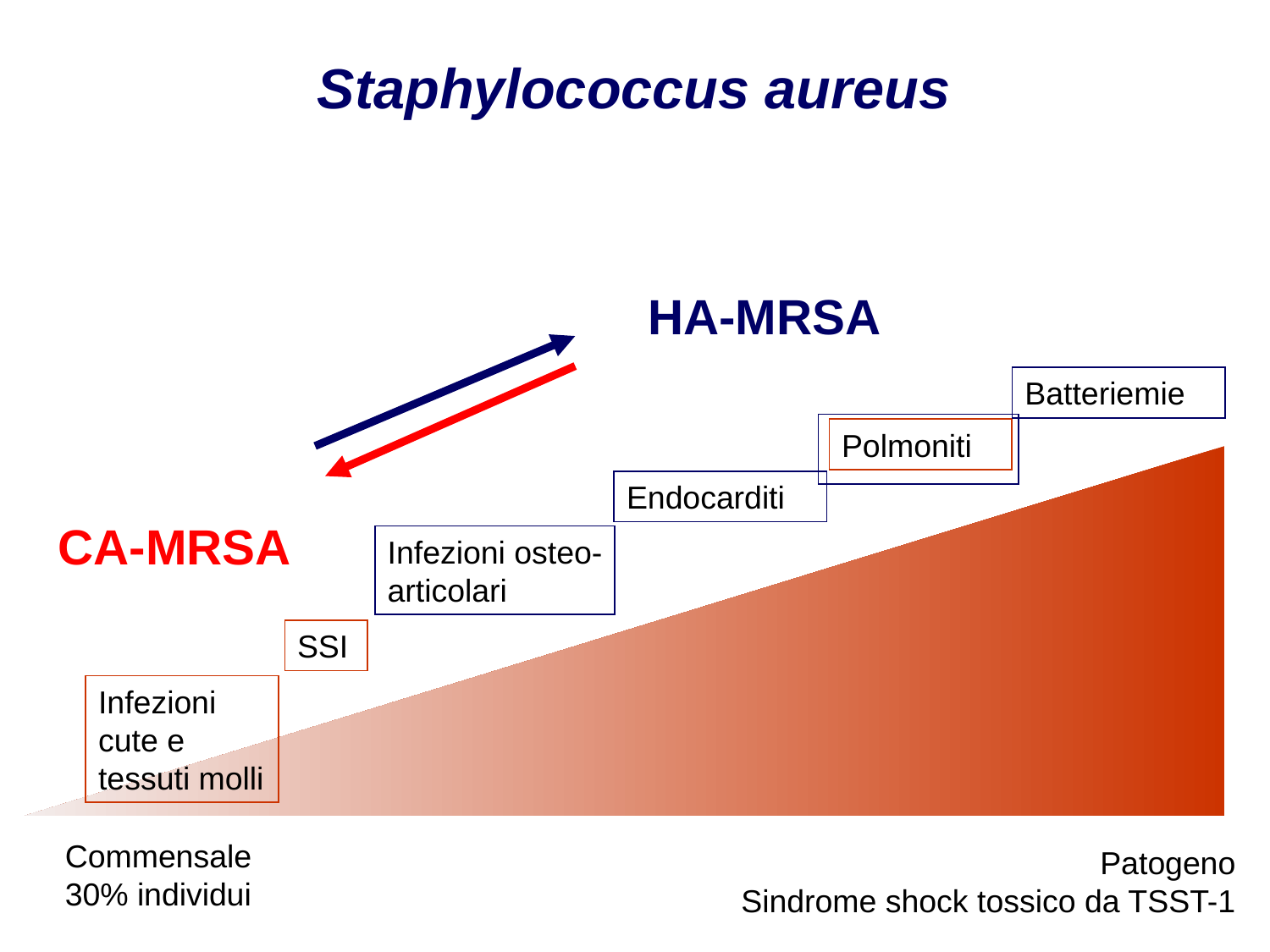

Staphylococcus aureus
HA-MRSA

Batteriemie

Polmoniti

Endocarditi
CA-MRSA
Infezioni osteo-articolari
SSI
Infezioni cute e tessuti molli
Commensale
30% individui
Patogeno
Sindrome shock tossico da TSST-1